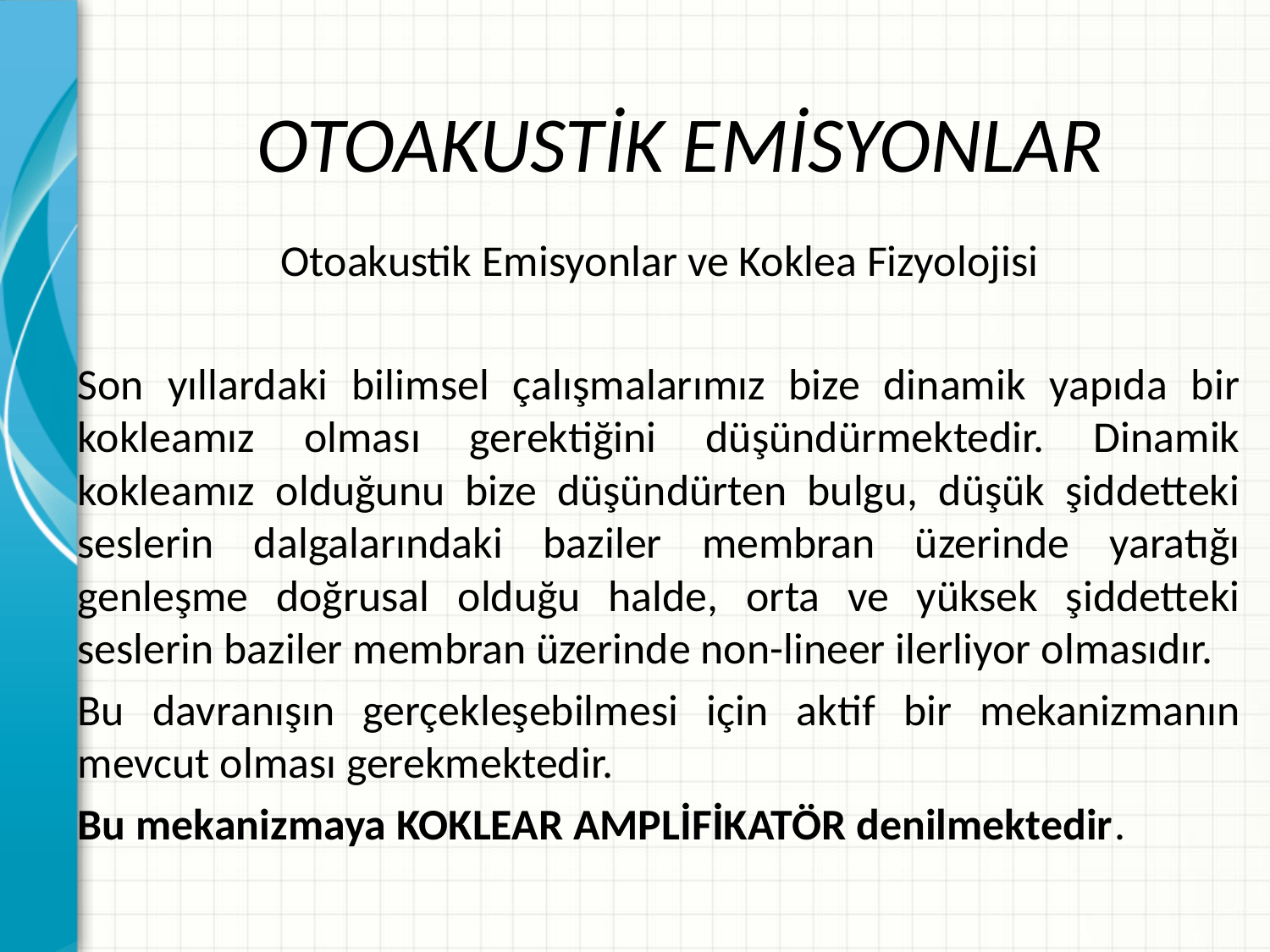

# OTOAKUSTİK EMİSYONLAR
Otoakustik Emisyonlar ve Koklea Fizyolojisi

Son yıllardaki bilimsel çalışmalarımız bize dinamik yapıda bir kokleamız olması gerektiğini düşündürmektedir. Dinamik kokleamız olduğunu bize düşündürten bulgu, düşük şiddetteki seslerin dalgalarındaki baziler membran üzerinde yaratığı genleşme doğrusal olduğu halde, orta ve yüksek şiddetteki seslerin baziler membran üzerinde non-lineer ilerliyor olmasıdır.
Bu davranışın gerçekleşebilmesi için aktif bir mekanizmanın mevcut olması gerekmektedir.
Bu mekanizmaya KOKLEAR AMPLİFİKATÖR denilmektedir.